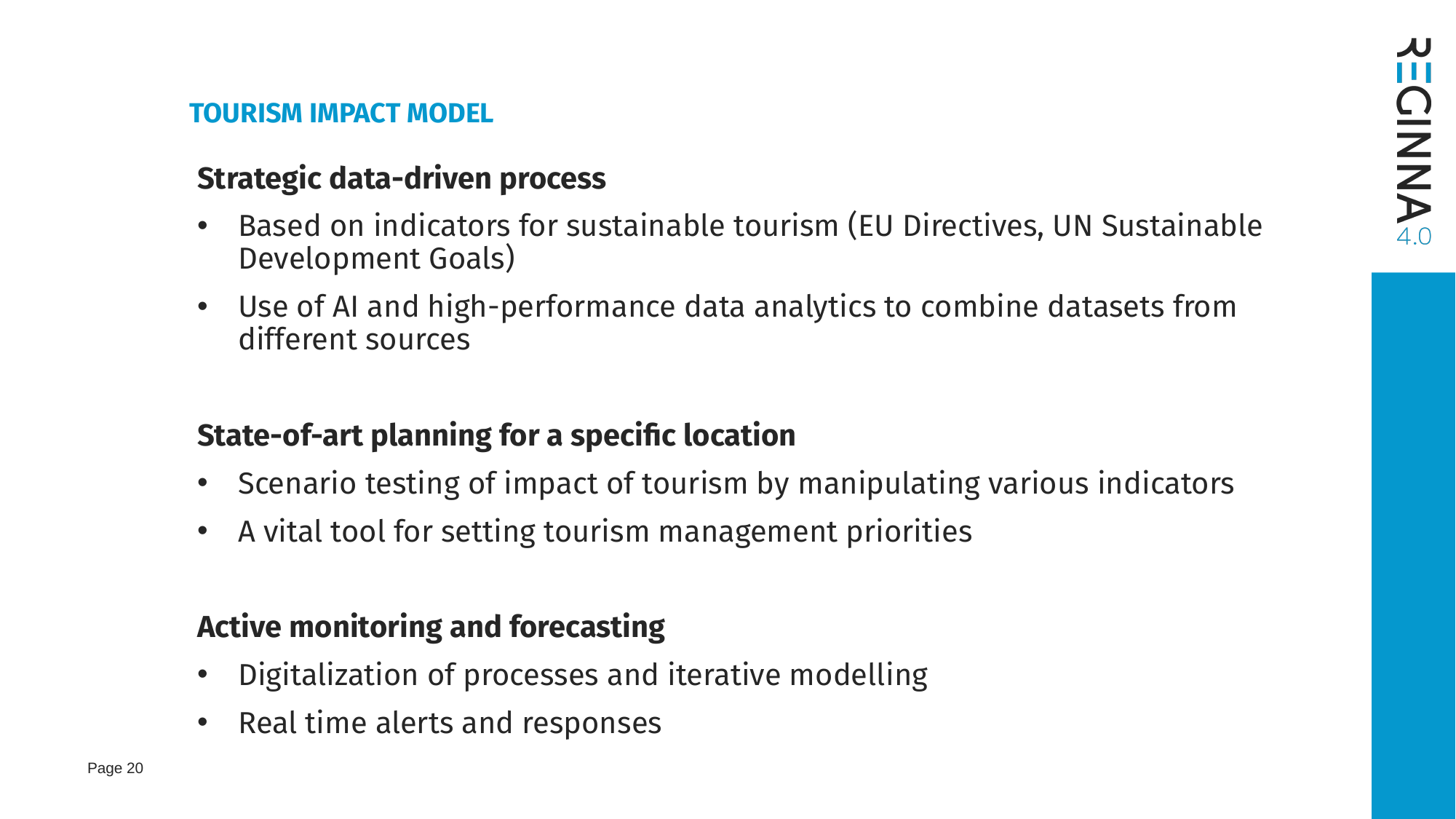

# TOURISM IMPACT MODEL
Strategic data-driven process
Based on indicators for sustainable tourism (EU Directives, UN Sustainable Development Goals)
Use of AI and high-performance data analytics to combine datasets from different sources

State-of-art planning for a specific location
Scenario testing of impact of tourism by manipulating various indicators
A vital tool for setting tourism management priorities

Active monitoring and forecasting
Digitalization of processes and iterative modelling
Real time alerts and responses